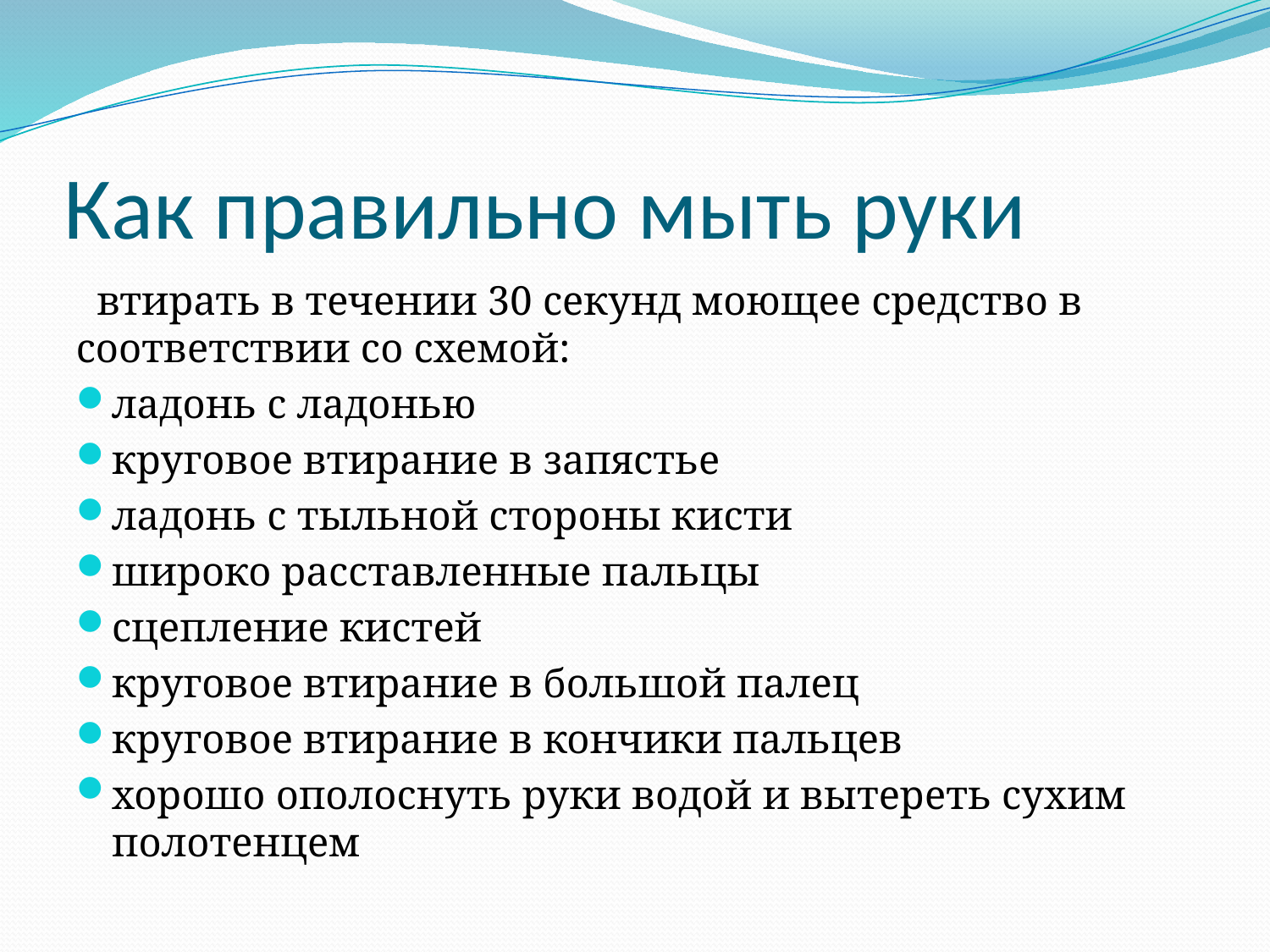

# Как правильно мыть руки
  втирать в течении 30 секунд моющее средство в соответствии со схемой:
ладонь с ладонью
круговое втирание в запястье
ладонь с тыльной стороны кисти
широко расставленные пальцы
сцепление кистей
круговое втирание в большой палец
круговое втирание в кончики пальцев
хорошо ополоснуть руки водой и вытереть сухим полотенцем